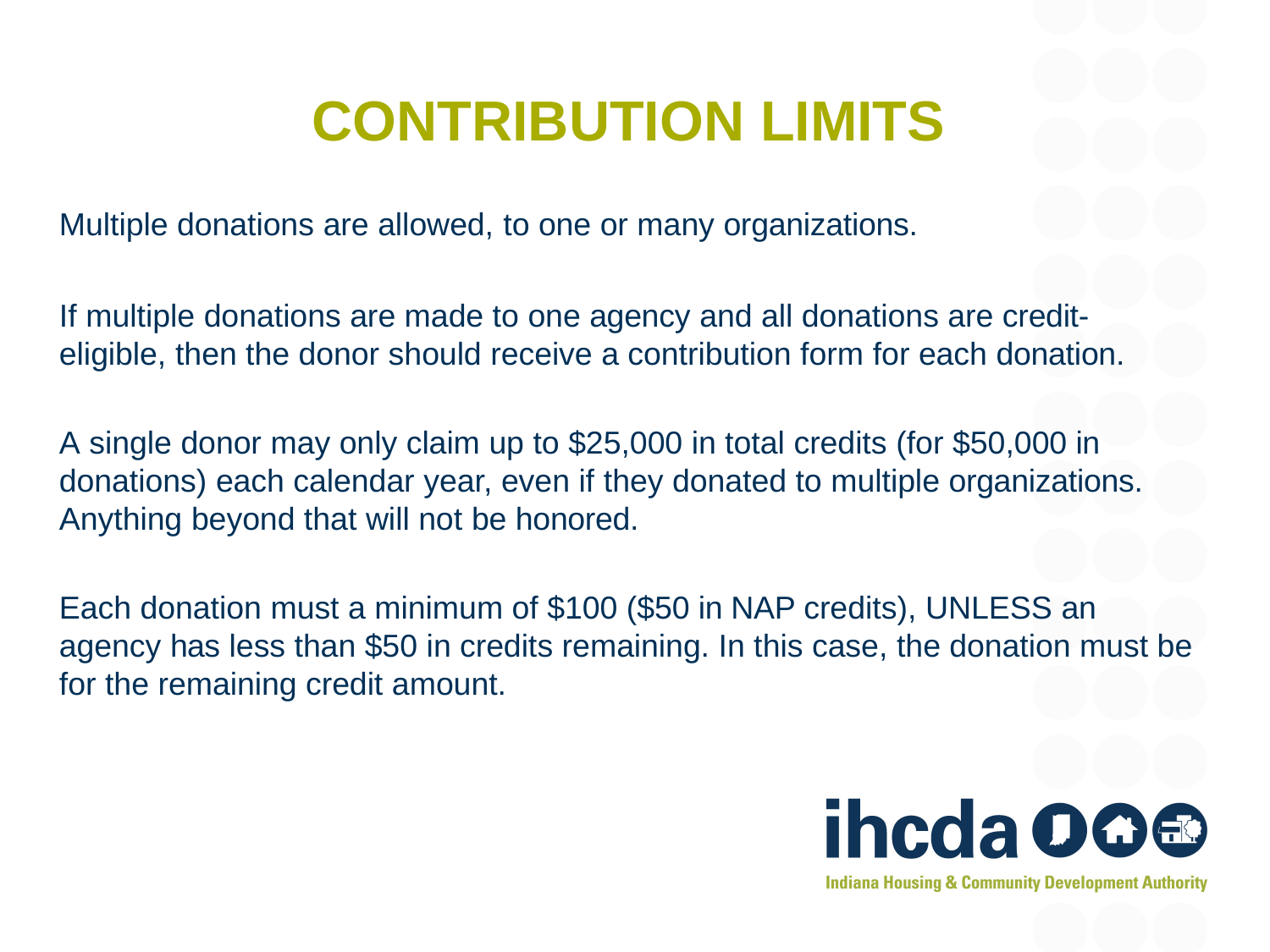

# CONTRIBUTION LIMITS
Multiple donations are allowed, to one or many organizations.

If multiple donations are made to one agency and all donations are credit- eligible, then the donor should receive a contribution form for each donation.

A single donor may only claim up to $25,000 in total credits (for $50,000 in donations) each calendar year, even if they donated to multiple organizations. Anything beyond that will not be honored.

Each donation must a minimum of $100 ($50 in NAP credits), UNLESS an agency has less than $50 in credits remaining. In this case, the donation must be for the remaining credit amount.